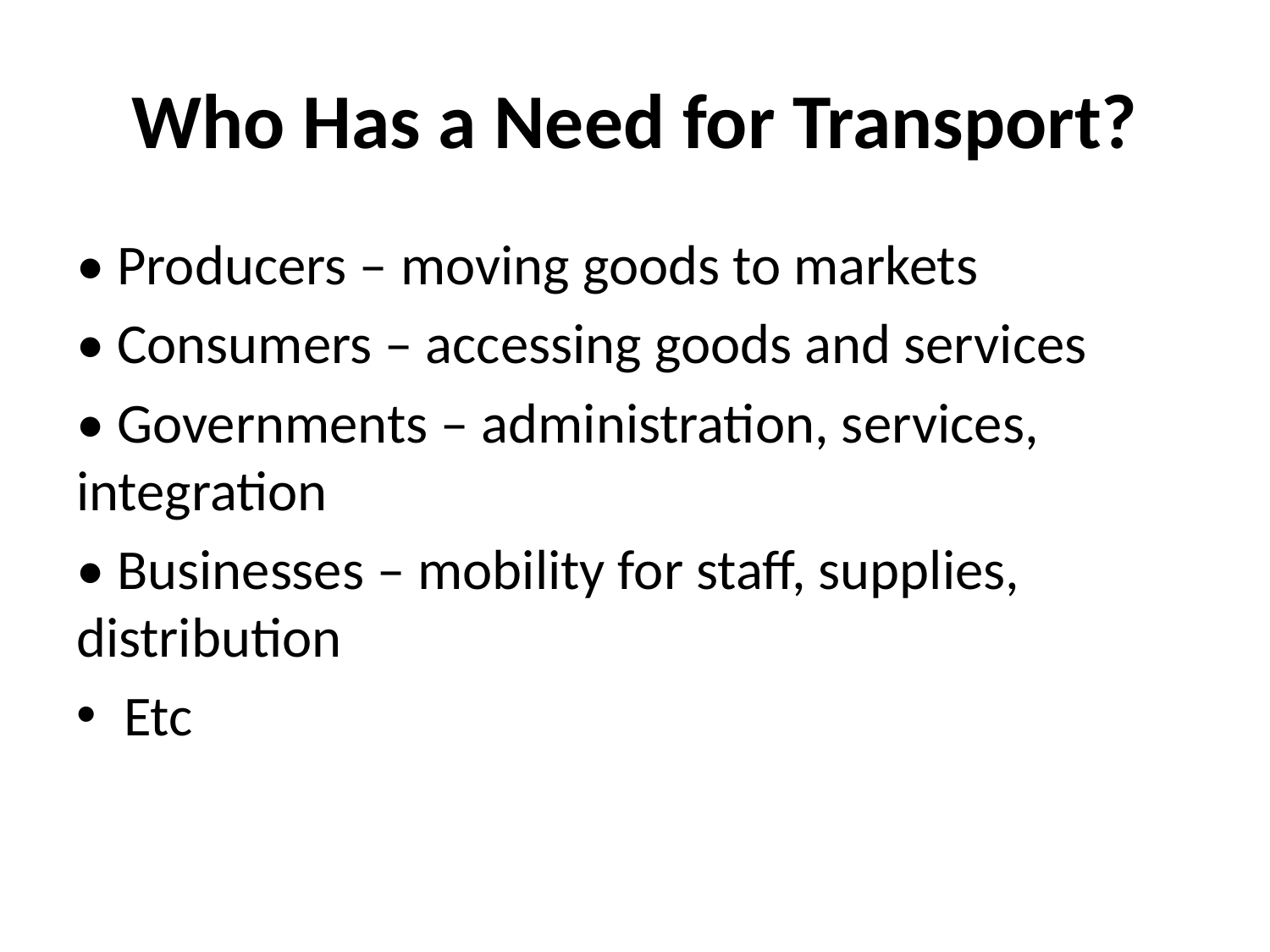

# Who Has a Need for Transport?
• Producers – moving goods to markets
• Consumers – accessing goods and services
• Governments – administration, services, integration
• Businesses – mobility for staff, supplies, distribution
Etc